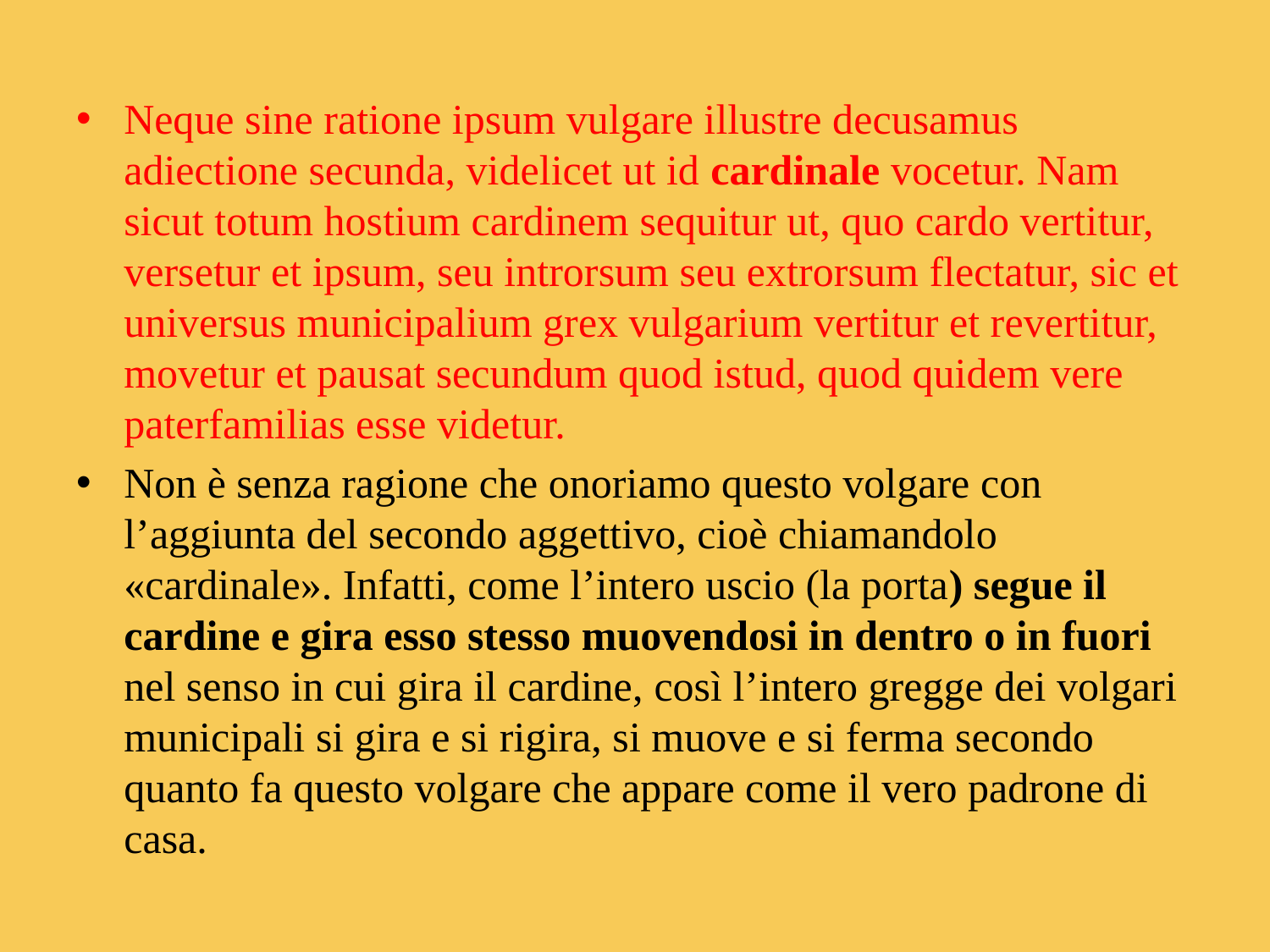

Neque sine ratione ipsum vulgare illustre decusamus adiectione secunda, videlicet ut id cardinale vocetur. Nam sicut totum hostium cardinem sequitur ut, quo cardo vertitur, versetur et ipsum, seu introrsum seu extrorsum flectatur, sic et universus municipalium grex vulgarium vertitur et revertitur, movetur et pausat secundum quod istud, quod quidem vere paterfamilias esse videtur.
Non è senza ragione che onoriamo questo volgare con l’aggiunta del secondo aggettivo, cioè chiamandolo «cardinale». Infatti, come l’intero uscio (la porta) segue il cardine e gira esso stesso muovendosi in dentro o in fuori nel senso in cui gira il cardine, così l’intero gregge dei volgari municipali si gira e si rigira, si muove e si ferma secondo quanto fa questo volgare che appare come il vero padrone di casa.